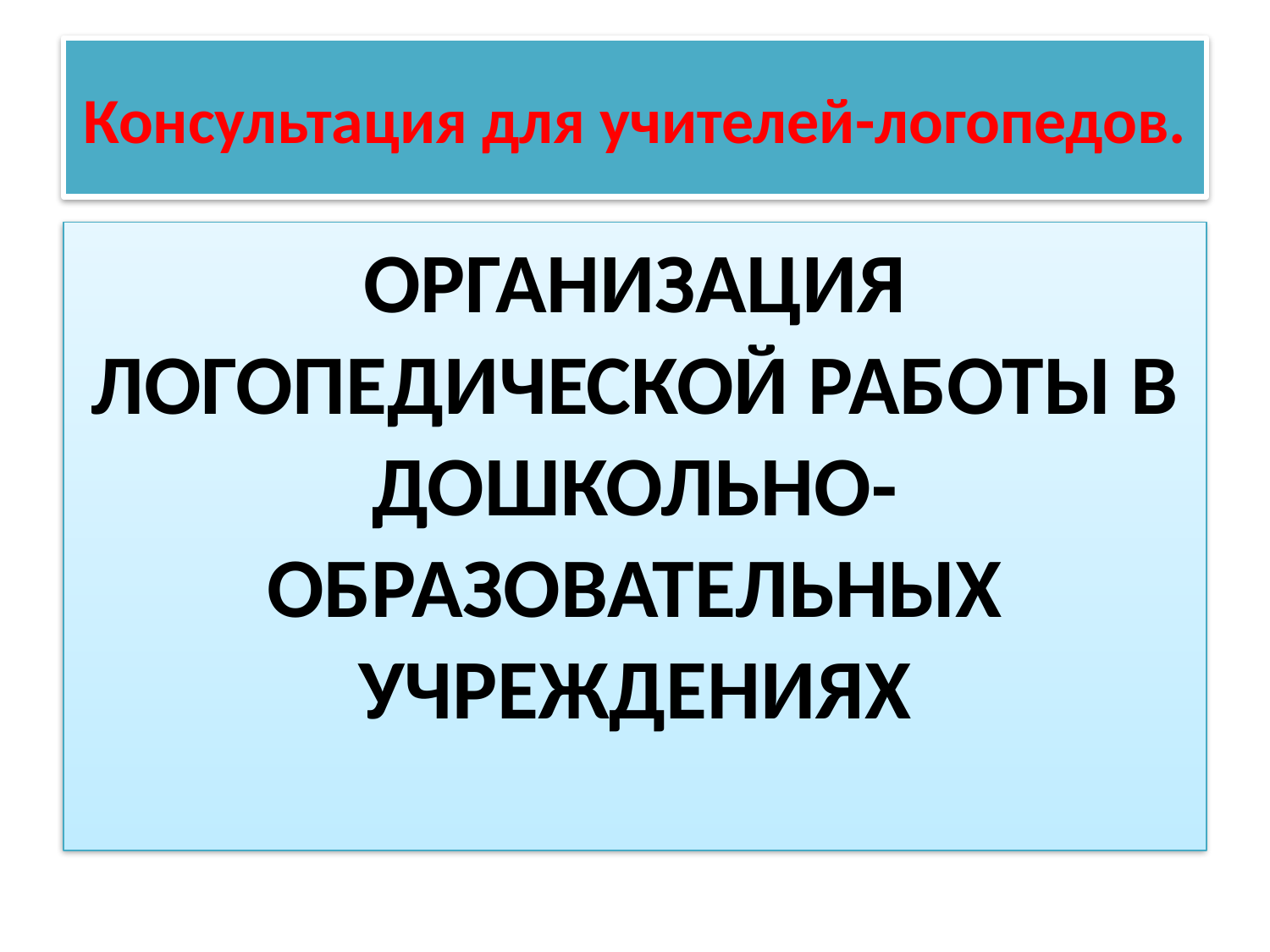

# Консультация для учителей-логопедов.
ОРГАНИЗАЦИЯ ЛОГОПЕДИЧЕСКОЙ РАБОТЫ В ДОШКОЛЬНО-ОБРАЗОВАТЕЛЬНЫХ УЧРЕЖДЕНИЯХ